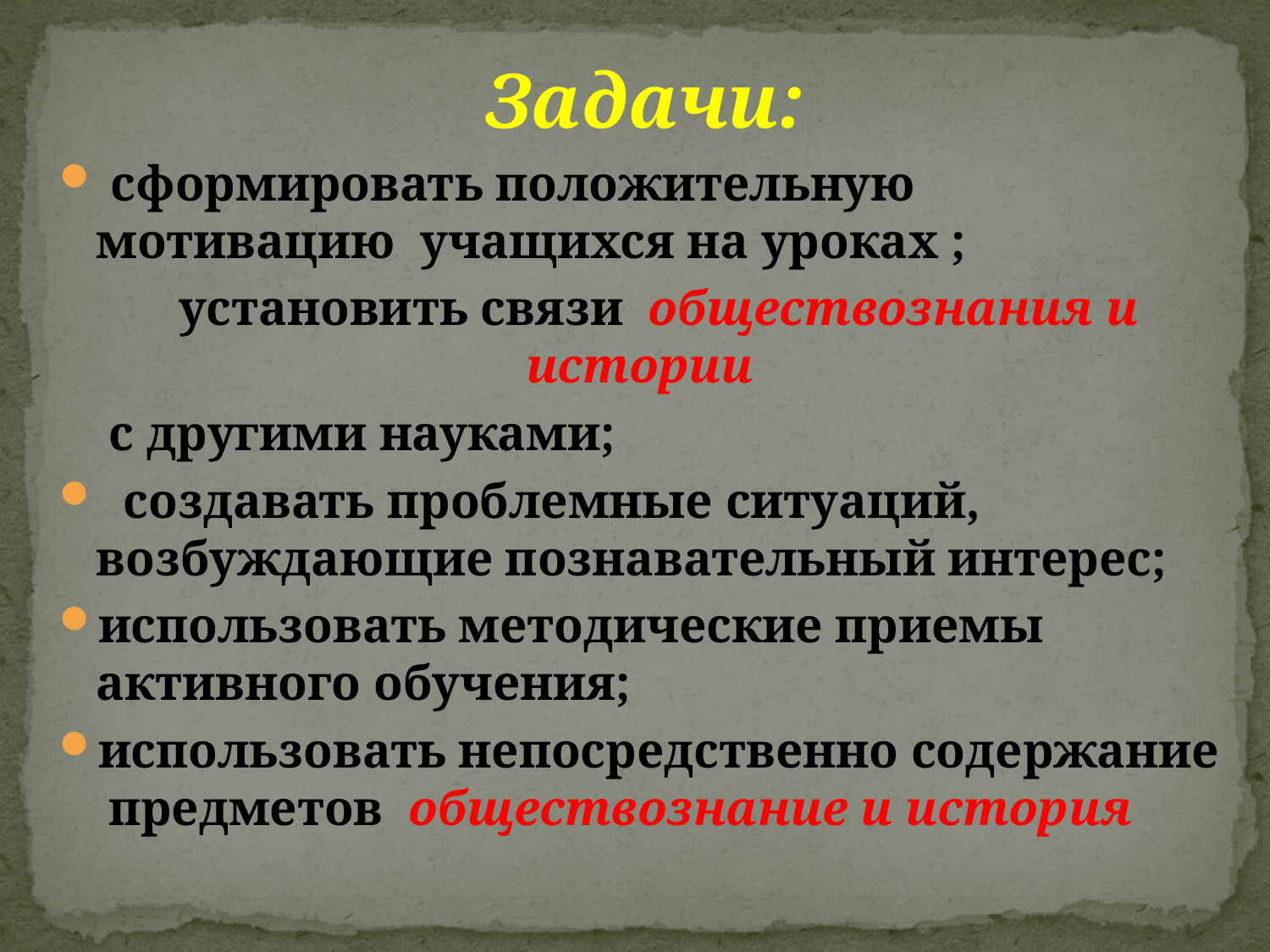

Задачи:
 сформировать положительную  мотивацию  учащихся на уроках ;
  установить связи  обществознания и истории
    с другими науками;
  создавать проблемные ситуаций,  возбуждающие познавательный интерес;
использовать методические приемы активного обучения;
использовать непосредственно содержание   предметов  обществознание и история